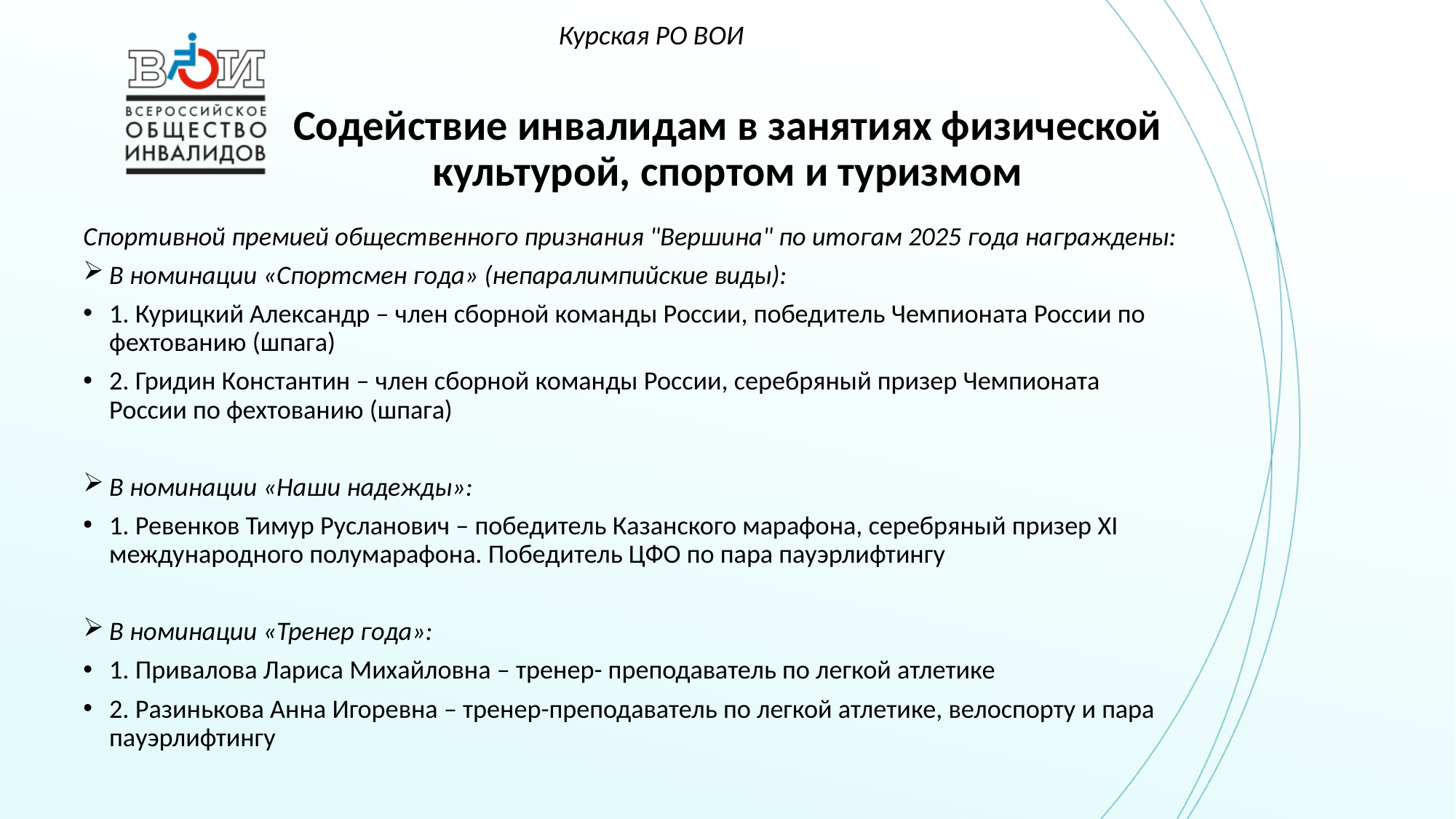

Курская РО ВОИ
# Содействие инвалидам в занятиях физической культурой, спортом и туризмом
Спортивной премией общественного признания "Вершина" по итогам 2025 года награждены:
В номинации «Спортсмен года» (непаралимпийские виды):
1. Курицкий Александр – член сборной команды России, победитель Чемпионата России по фехтованию (шпага)
2. Гридин Константин – член сборной команды России, серебряный призер Чемпионата России по фехтованию (шпага)

В номинации «Наши надежды»:
1. Ревенков Тимур Русланович – победитель Казанского марафона, серебряный призер XI международного полумарафона. Победитель ЦФО по пара пауэрлифтингу

В номинации «Тренер года»:
1. Привалова Лариса Михайловна – тренер- преподаватель по легкой атлетике
2. Разинькова Анна Игоревна – тренер-преподаватель по легкой атлетике, велоспорту и пара пауэрлифтингу